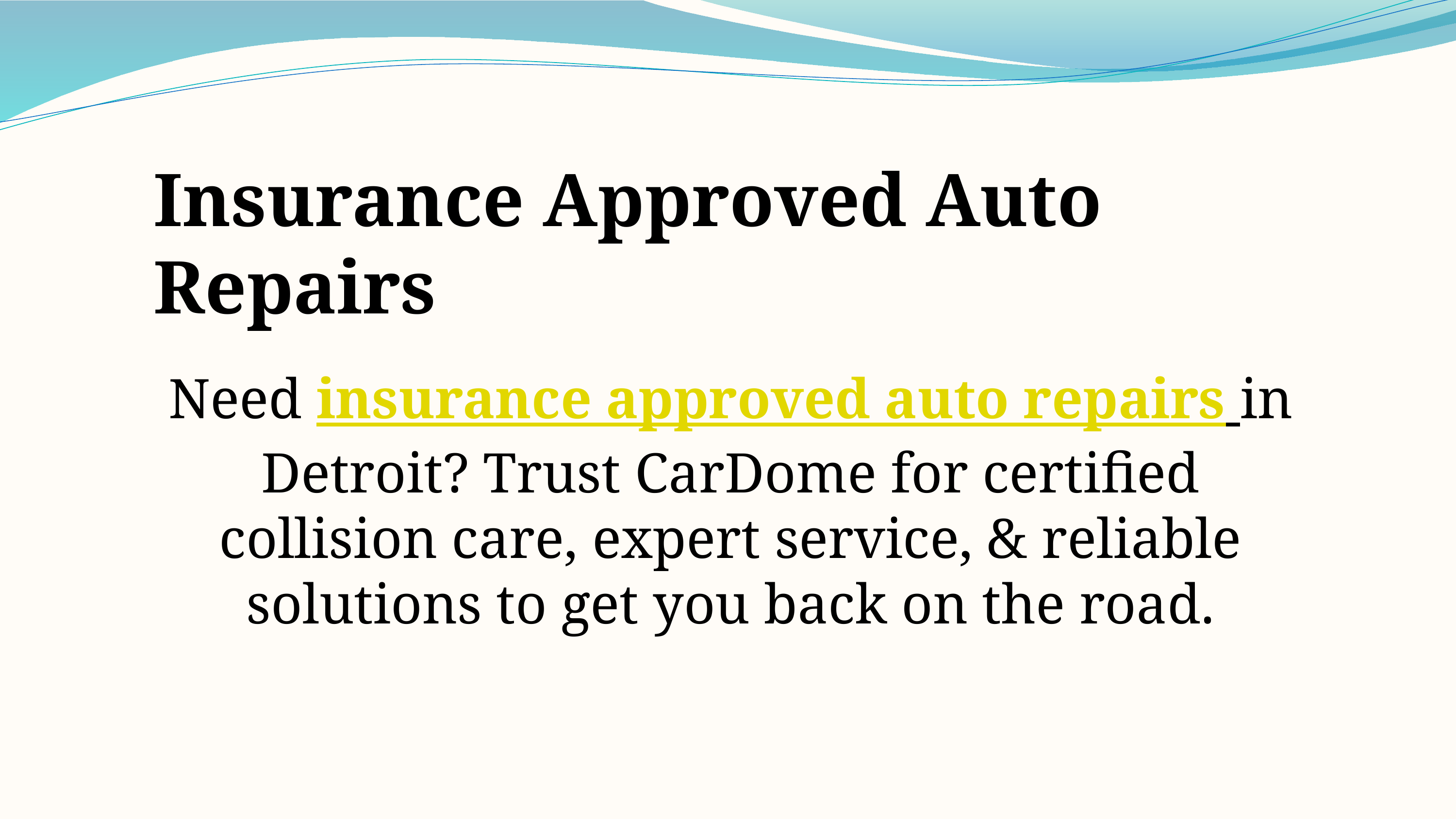

Insurance Approved Auto Repairs
Need insurance approved auto repairs in Detroit? Trust CarDome for certified collision care, expert service, & reliable solutions to get you back on the road.